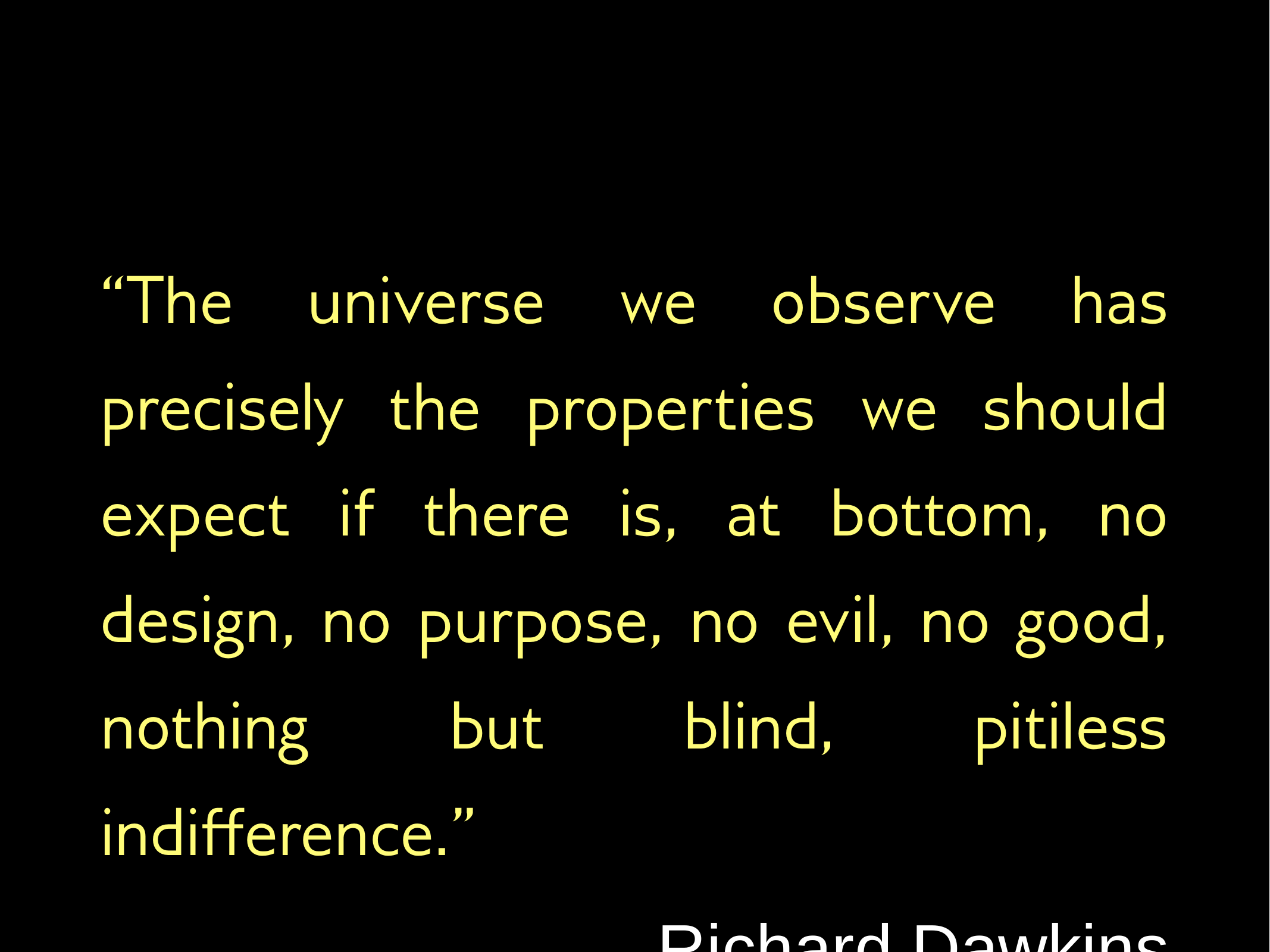

“The universe we observe has precisely the properties we should expect if there is, at bottom, no design, no purpose, no evil, no good, nothing but blind, pitiless indifference.”
Richard Dawkins